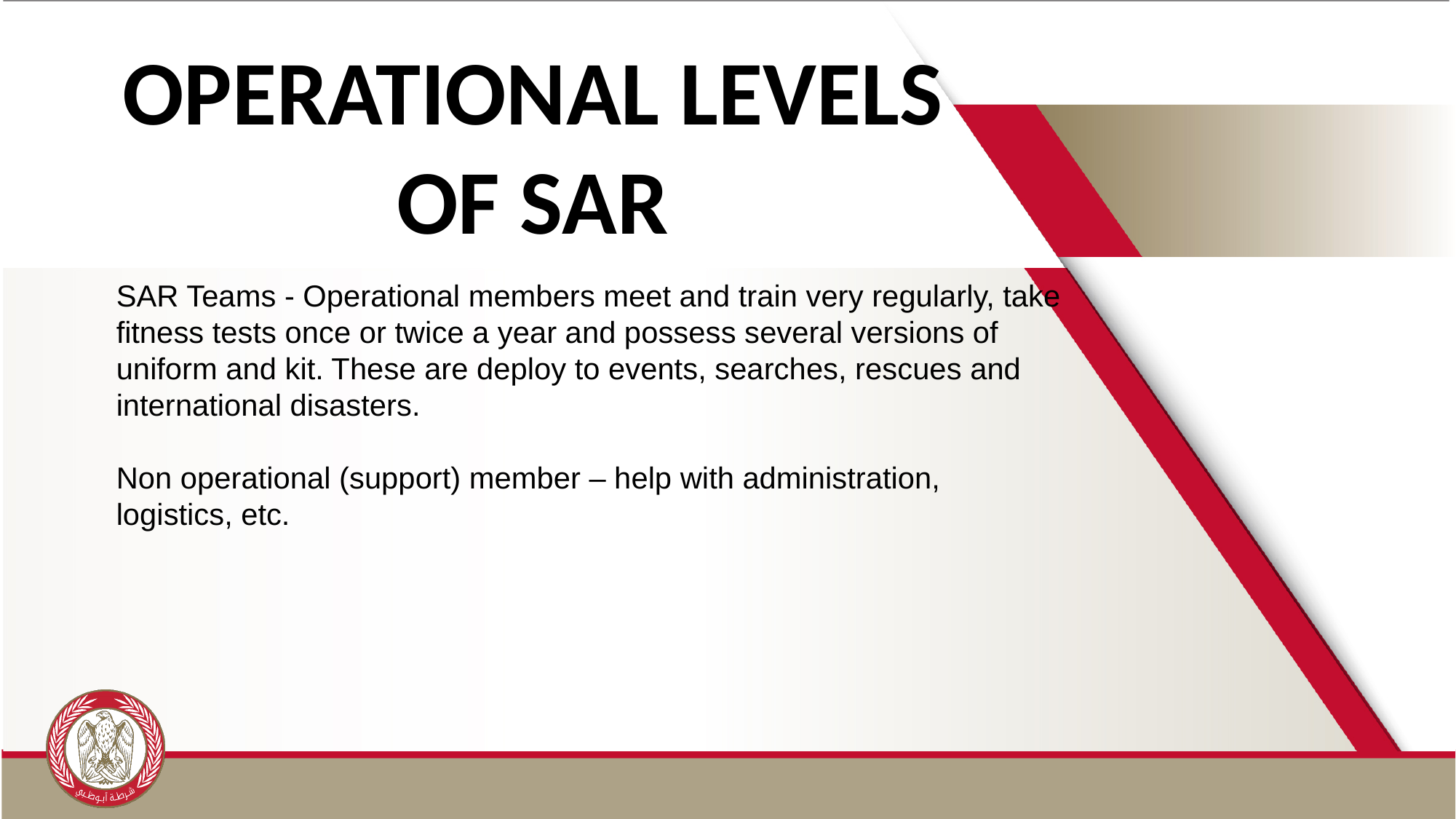

Operational Levels of SAR
SAR Teams - Operational members meet and train very regularly, take fitness tests once or twice a year and possess several versions of uniform and kit. These are deploy to events, searches, rescues and international disasters.

Non operational (support) member – help with administration, logistics, etc.